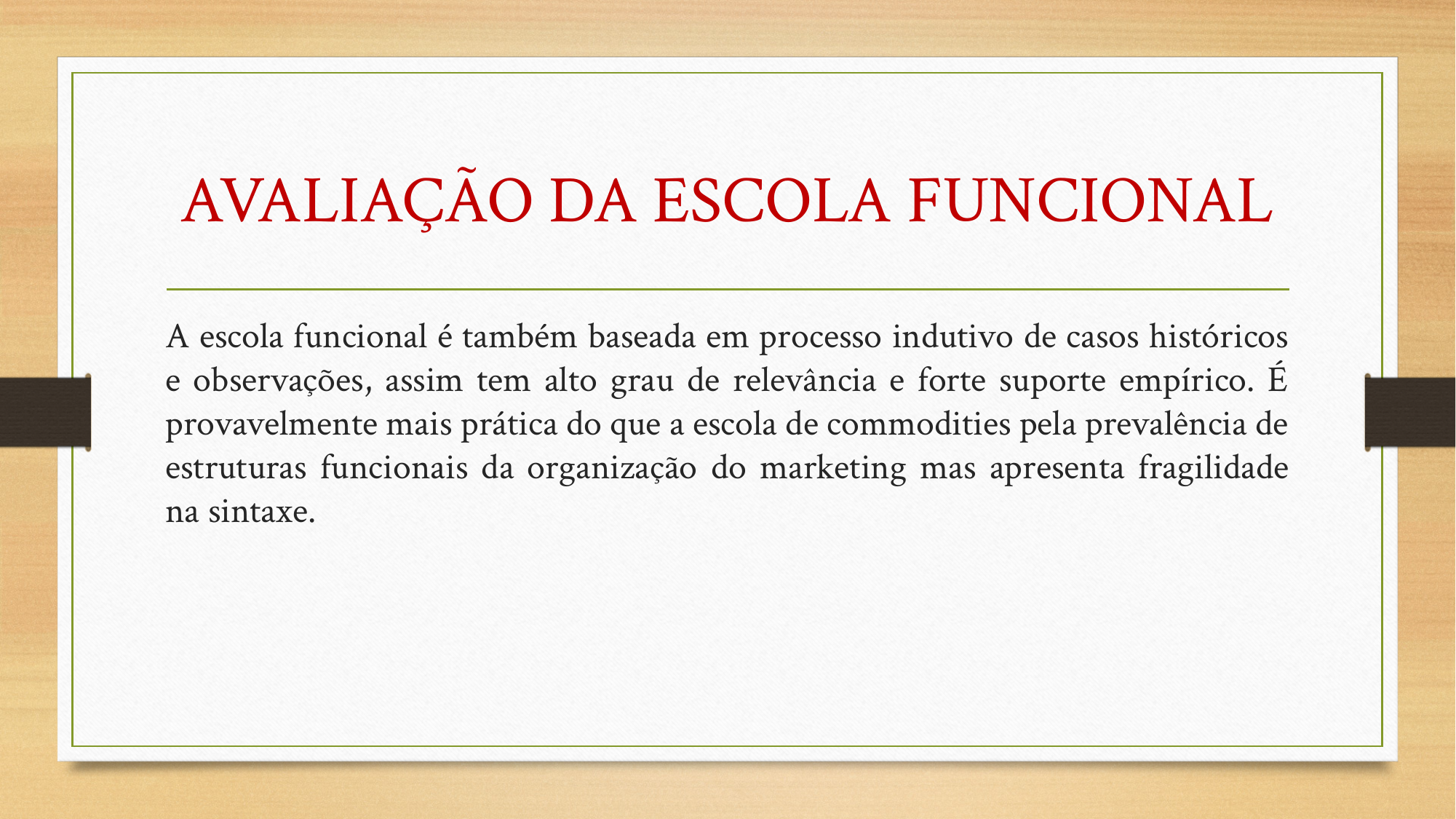

# AVALIAÇÃO DA ESCOLA FUNCIONAL
A escola funcional é também baseada em processo indutivo de casos históricos e observações, assim tem alto grau de relevância e forte suporte empírico. É provavelmente mais prática do que a escola de commodities pela prevalência de estruturas funcionais da organização do marketing mas apresenta fragilidade na sintaxe.